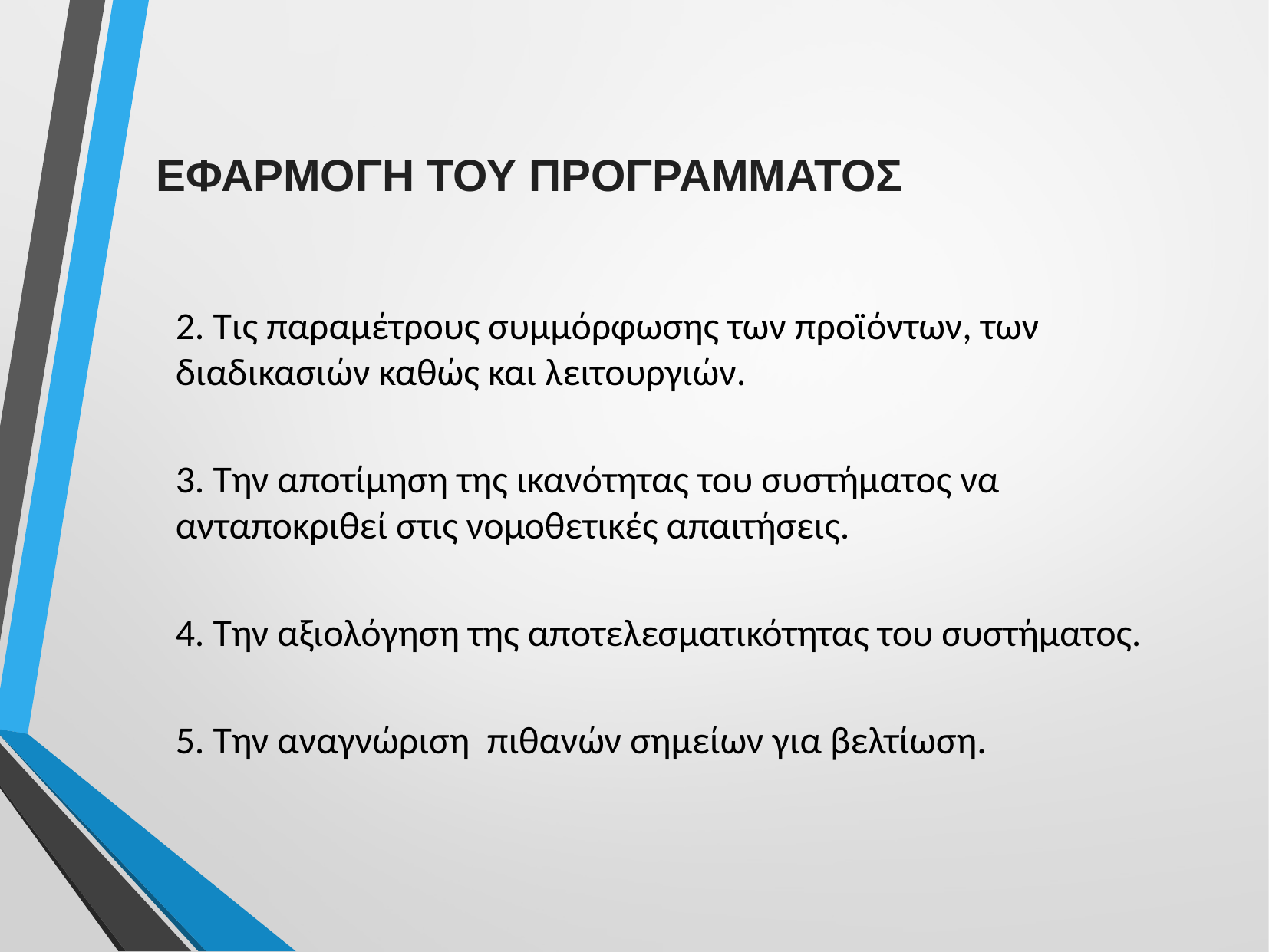

ΕΦΑΡΜΟΓΗ ΤΟΥ ΠΡΟΓΡΑΜΜΑΤΟΣ

2. Τις παραμέτρους συμμόρφωσης των προϊόντων, των διαδικασιών καθώς και λειτουργιών.

3. Την αποτίμηση της ικανότητας του συστήματος να ανταποκριθεί στις νομοθετικές απαιτήσεις.

4. Την αξιολόγηση της αποτελεσματικότητας του συστήματος.

5. Την αναγνώριση  πιθανών σημείων για βελτίωση.